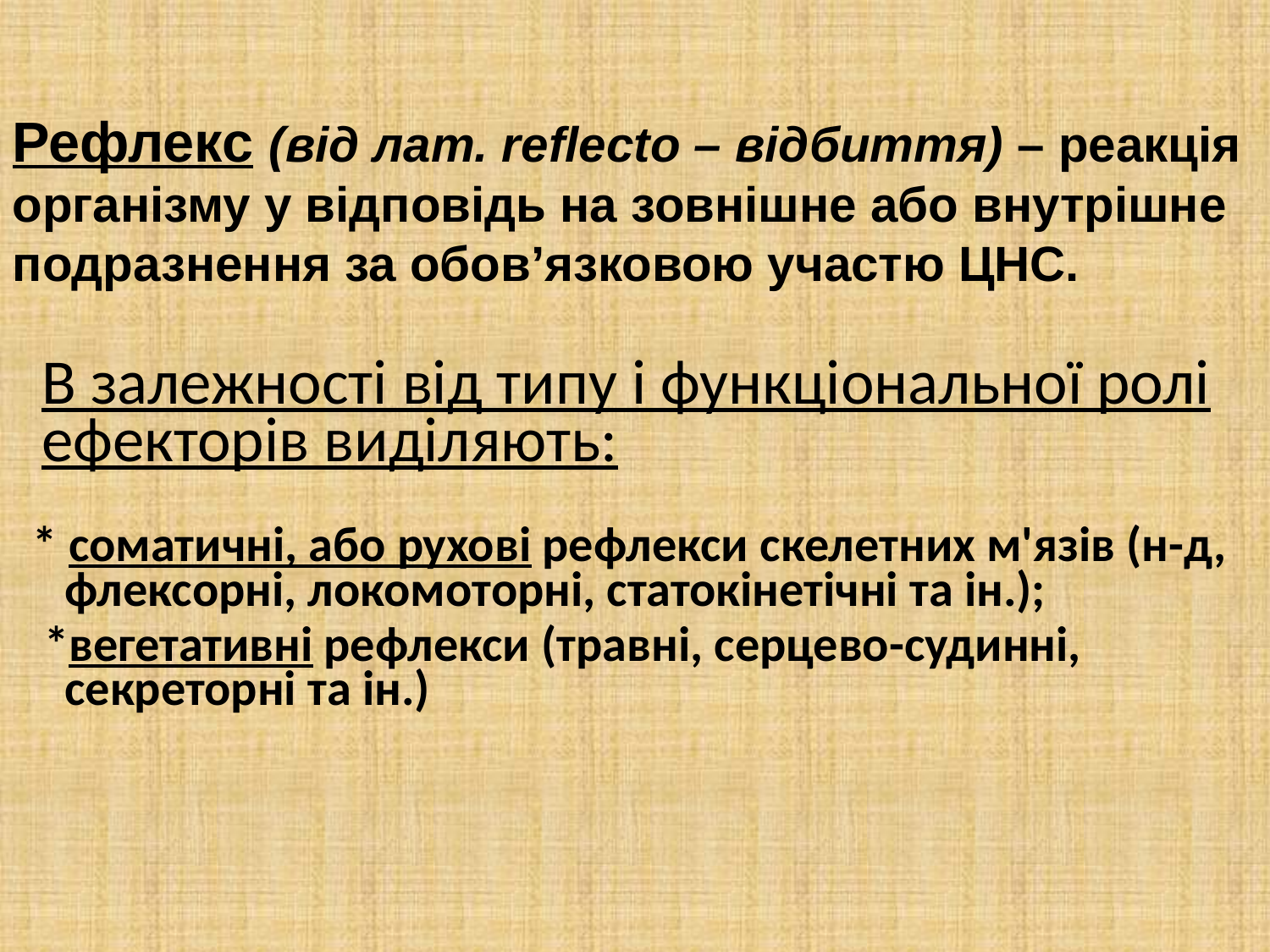

Рефлекс (від лат. reflecto – відбиття) – реакція організму у відповідь на зовнішне або внутрішне подразнення за обов’язковою участю ЦНС.
# В залежності від типу і функціональної ролі ефекторів виділяють:
* соматичні, або рухові рефлекси скелетних м'язів (н-д, флексорні, локомоторні, статокінетічні та ін.);
 *вегетативні рефлекси (травні, серцево-судинні, секреторні та ін.)